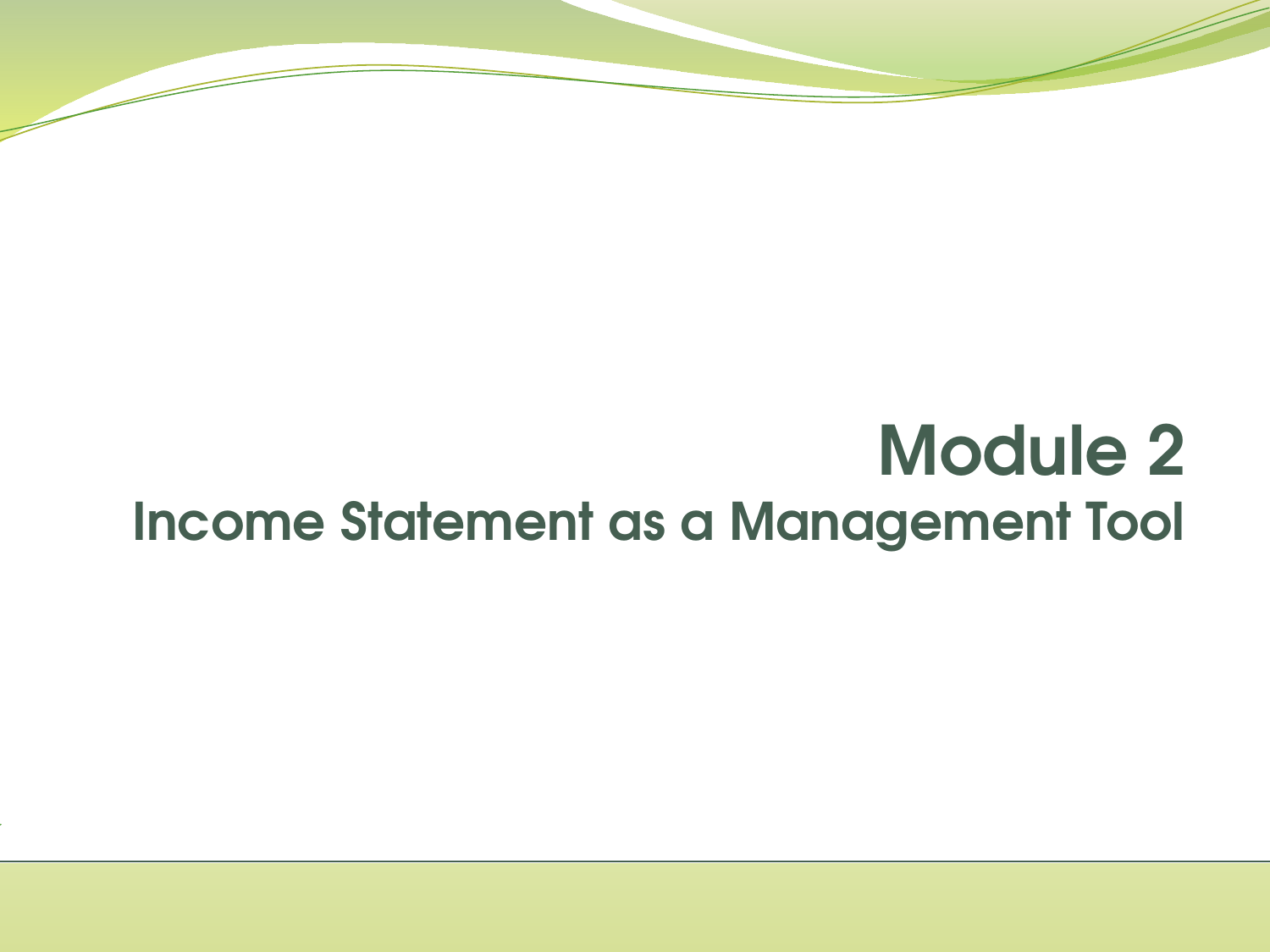

# Module 2 Income Statement as a Management Tool